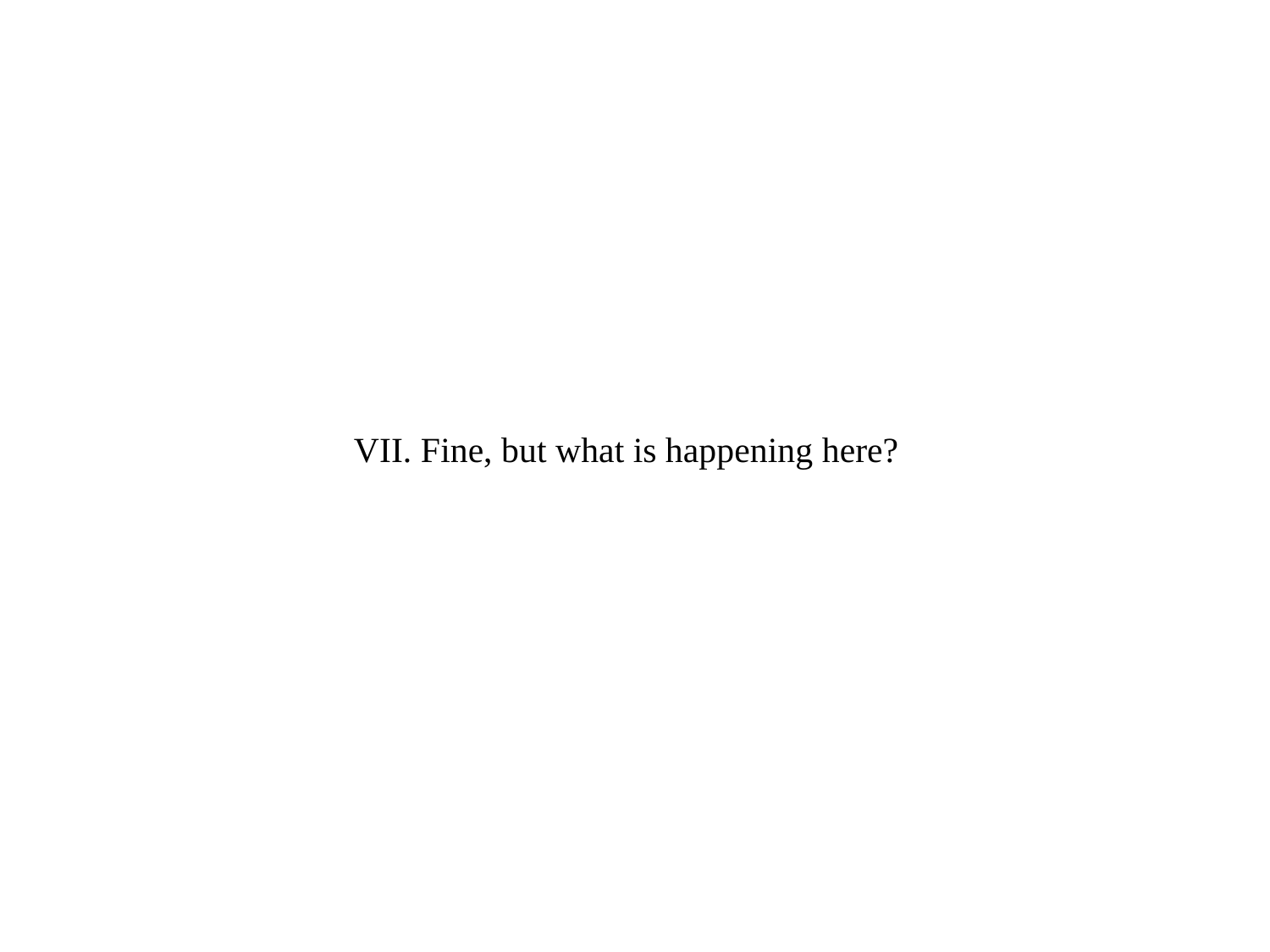

VII. Fine, but what is happening here?